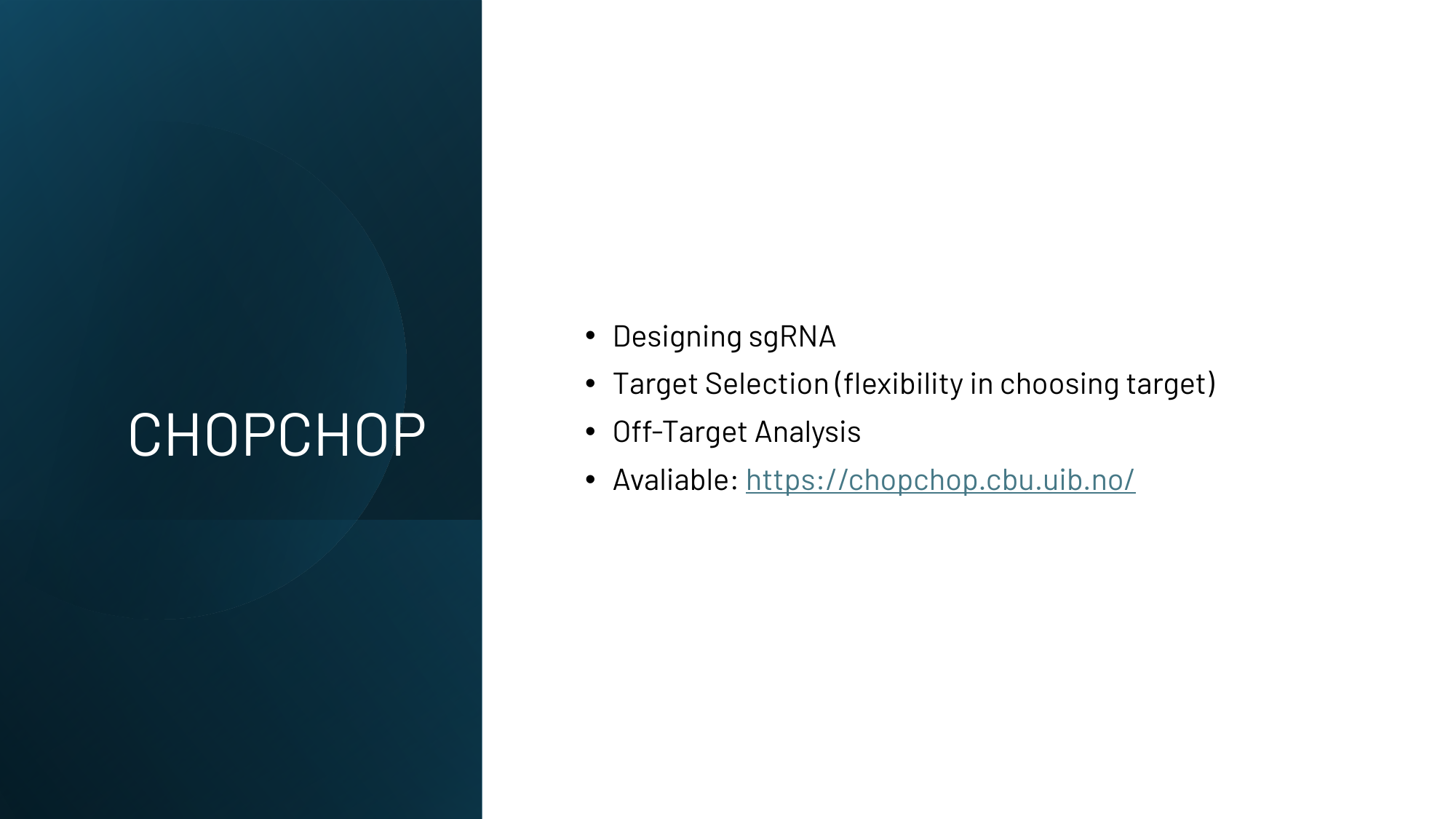

# CHOPCHOP
Designing sgRNA
Target Selection (flexibility in choosing target)
Off-Target Analysis
Avaliable: https://chopchop.cbu.uib.no/